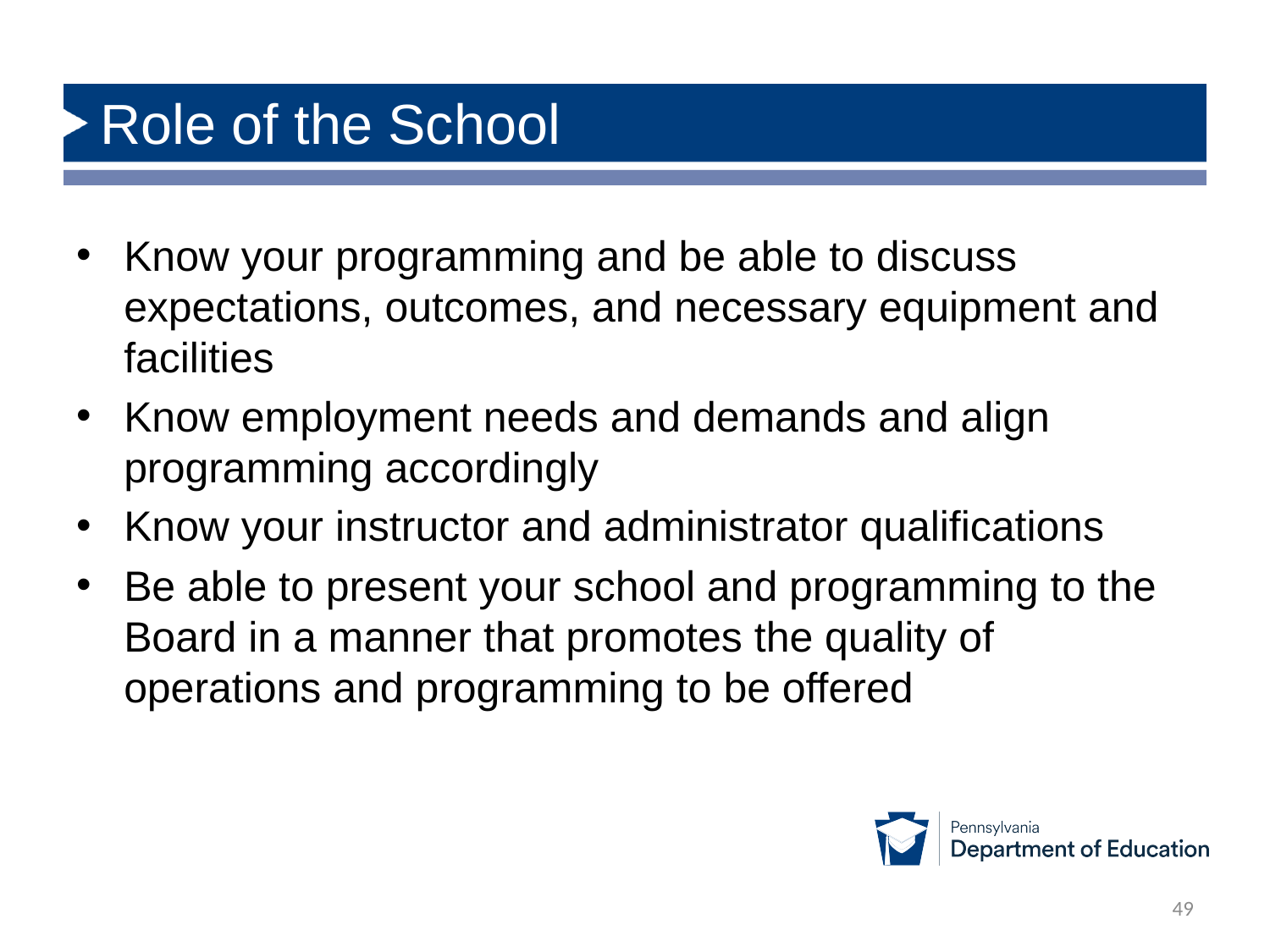

# Role of the School
Know your programming and be able to discuss expectations, outcomes, and necessary equipment and facilities
Know employment needs and demands and align programming accordingly
Know your instructor and administrator qualifications
Be able to present your school and programming to the Board in a manner that promotes the quality of operations and programming to be offered

49